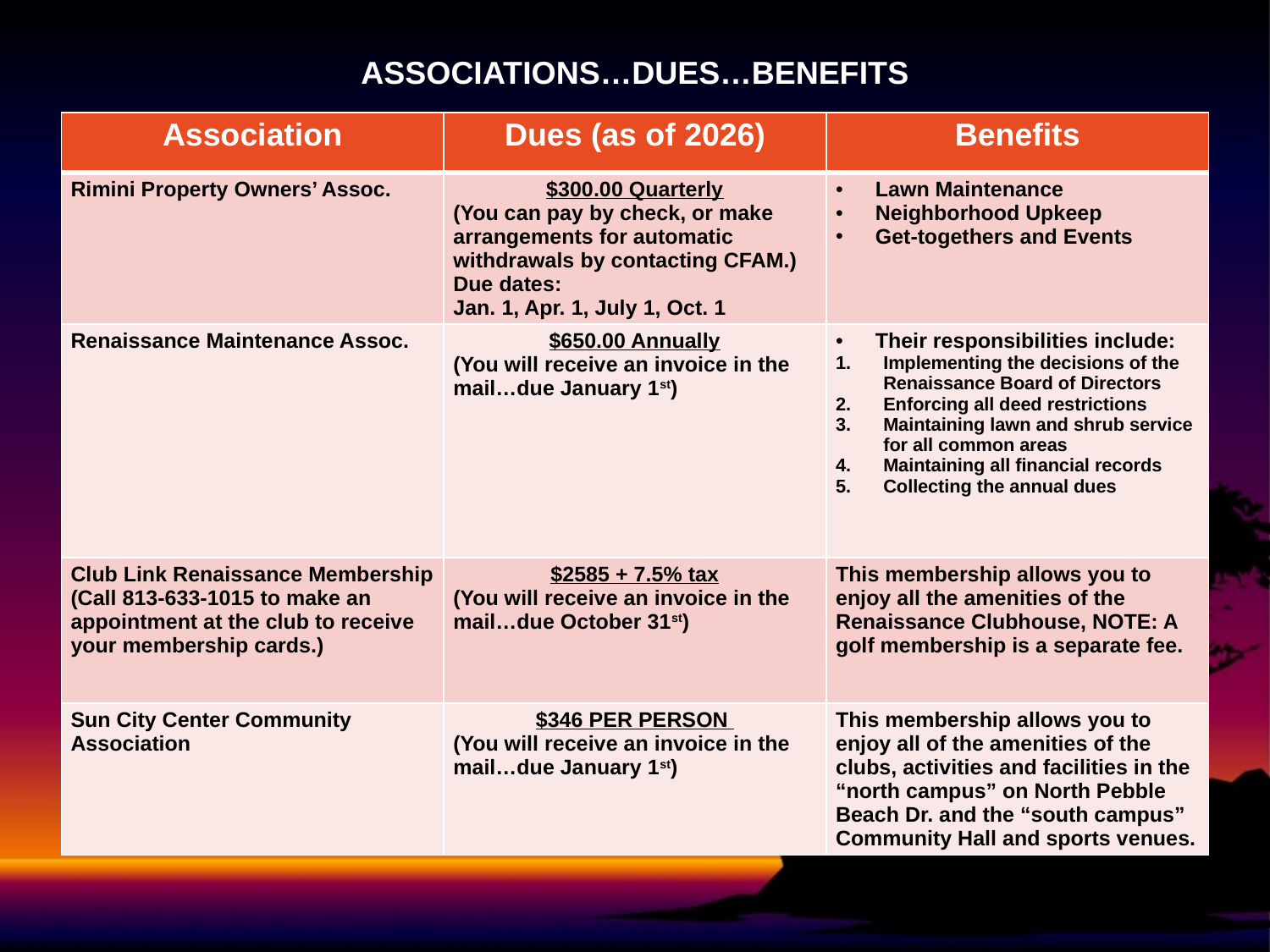

# ASSOCIATIONS…DUES…BENEFITS
| Association | Dues (as of 2026) | Benefits |
| --- | --- | --- |
| Rimini Property Owners’ Assoc. | $300.00 Quarterly (You can pay by check, or make arrangements for automatic withdrawals by contacting CFAM.) Due dates: Jan. 1, Apr. 1, July 1, Oct. 1 | Lawn Maintenance Neighborhood Upkeep Get-togethers and Events |
| Renaissance Maintenance Assoc. | $650.00 Annually (You will receive an invoice in the mail…due January 1st) | Their responsibilities include: Implementing the decisions of the Renaissance Board of Directors Enforcing all deed restrictions Maintaining lawn and shrub service for all common areas Maintaining all financial records Collecting the annual dues |
| Club Link Renaissance Membership (Call 813-633-1015 to make an appointment at the club to receive your membership cards.) | $2585 + 7.5% tax (You will receive an invoice in the mail…due October 31st) | This membership allows you to enjoy all the amenities of the Renaissance Clubhouse, NOTE: A golf membership is a separate fee. |
| Sun City Center Community Association | $346 PER PERSON (You will receive an invoice in the mail…due January 1st) | This membership allows you to enjoy all of the amenities of the clubs, activities and facilities in the “north campus” on North Pebble Beach Dr. and the “south campus” Community Hall and sports venues. |